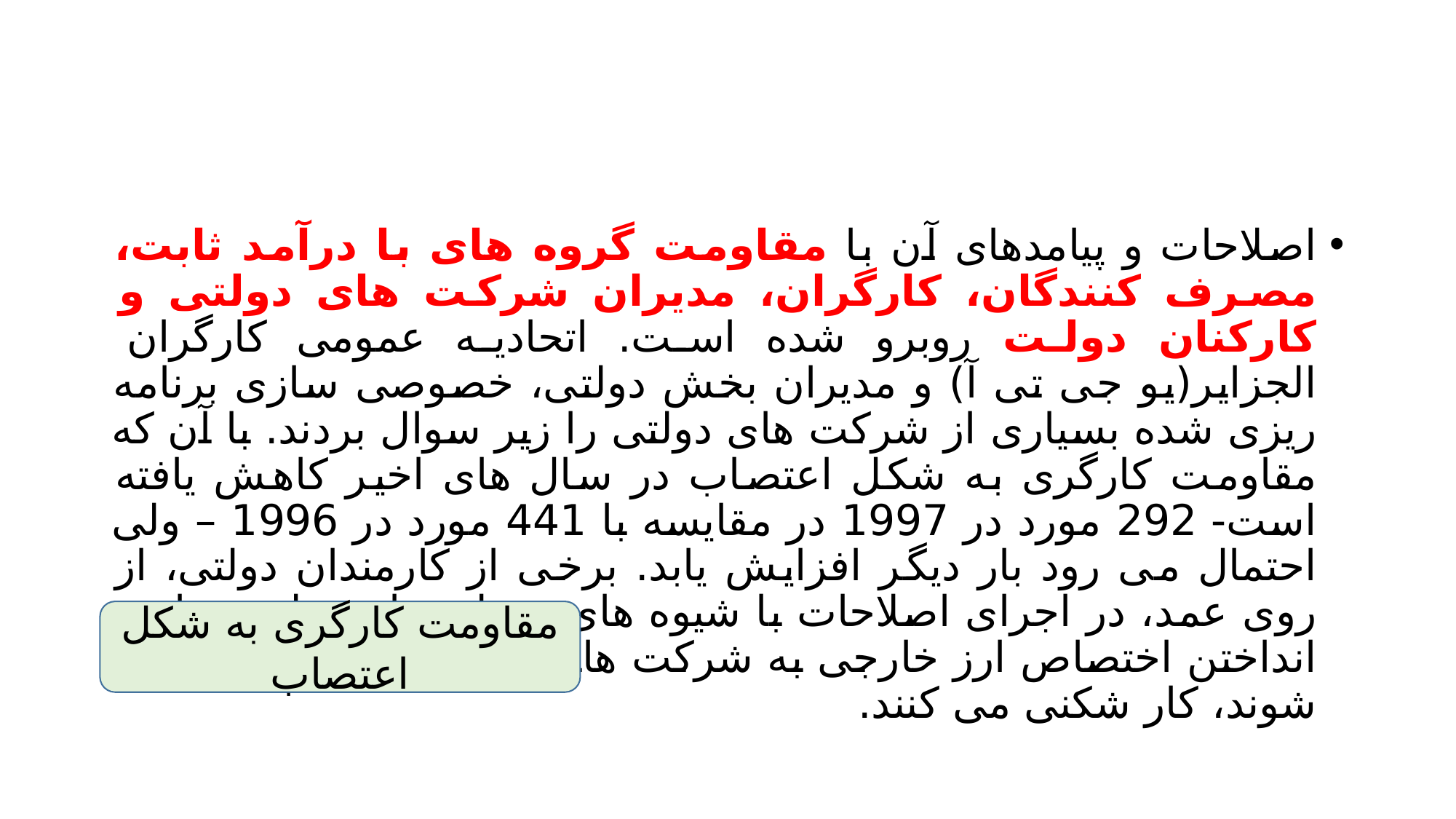

#
اصلاحات و پیامدهای آن با مقاومت گروه های با درآمد ثابت، مصرف کنندگان، کارگران، مدیران شرکت های دولتی و کارکنان دولت روبرو شده است. اتحادیه عمومی کارگران الجزایر(یو جی تی آ) و مدیران بخش دولتی، خصوصی سازی برنامه ریزی شده بسیاری از شرکت های دولتی را زیر سوال بردند. با آن که مقاومت کارگری به شکل اعتصاب در سال های اخیر کاهش یافته است- 292 مورد در 1997 در مقایسه با 441 مورد در 1996 – ولی احتمال می رود بار دیگر افزایش یابد. برخی از کارمندان دولتی، از روی عمد، در اجرای اصلاحات با شیوه های مختلف، از جمله به تاخیر انداختن اختصاص ارز خارجی به شرکت هایی که قرار است خصوصی شوند، کار شکنی می کنند.

مقاومت کارگری به شکل اعتصاب